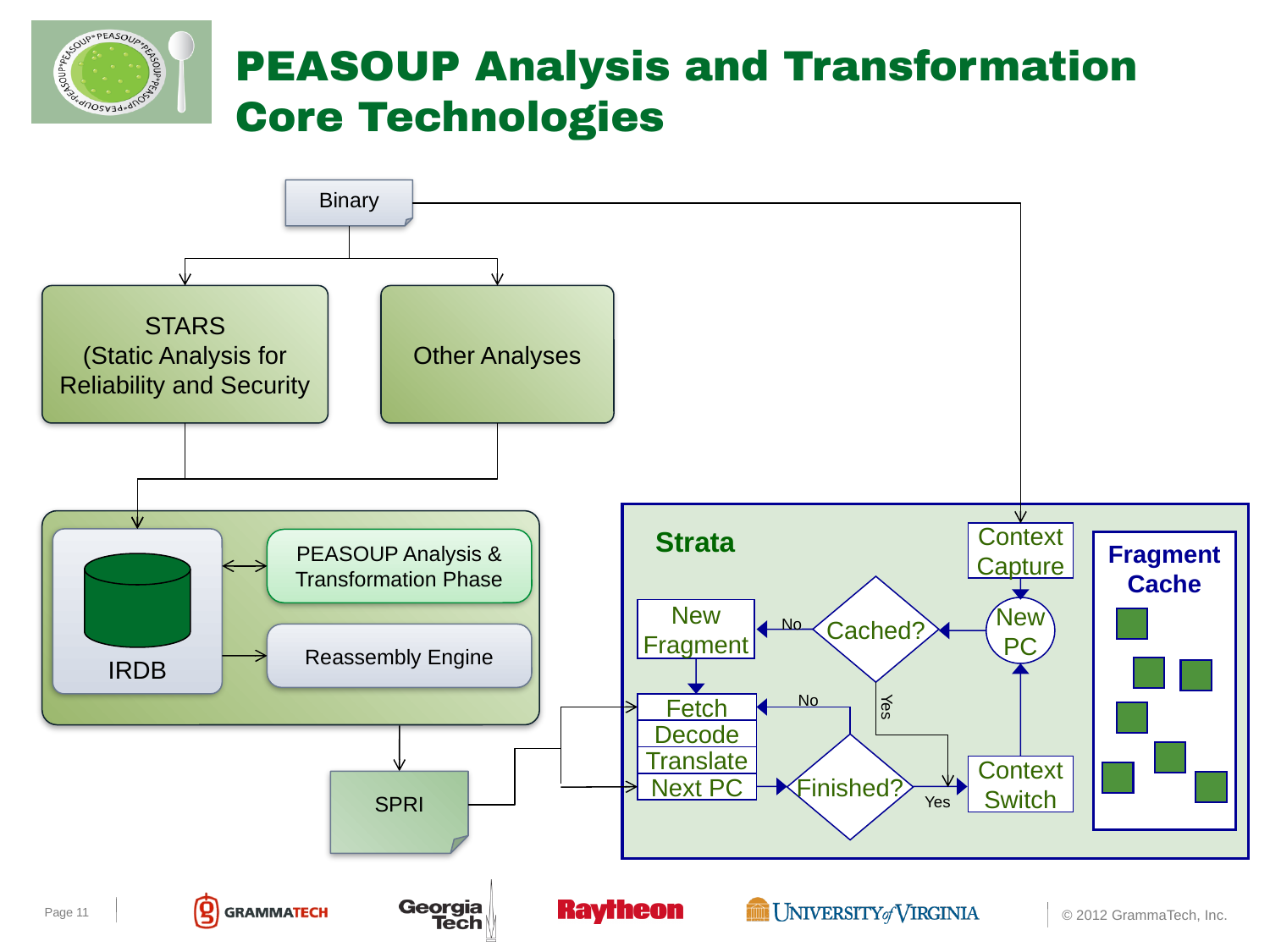

# PEASOUP Analysis and Transformation Core Technologies
Binary
STARS
(Static Analysis for Reliability and Security
Other Analyses

Strata
Context
Capture

Fragment Cache

Cached?

New
PC
New
Fragment
No

No
Yes
Fetch
Decode
Finished?
Translate
Context
Switch
Next PC
Yes

IRDB

PEASOUP Analysis & Transformation Phase
Reassembly Engine
SPRI
Page 11